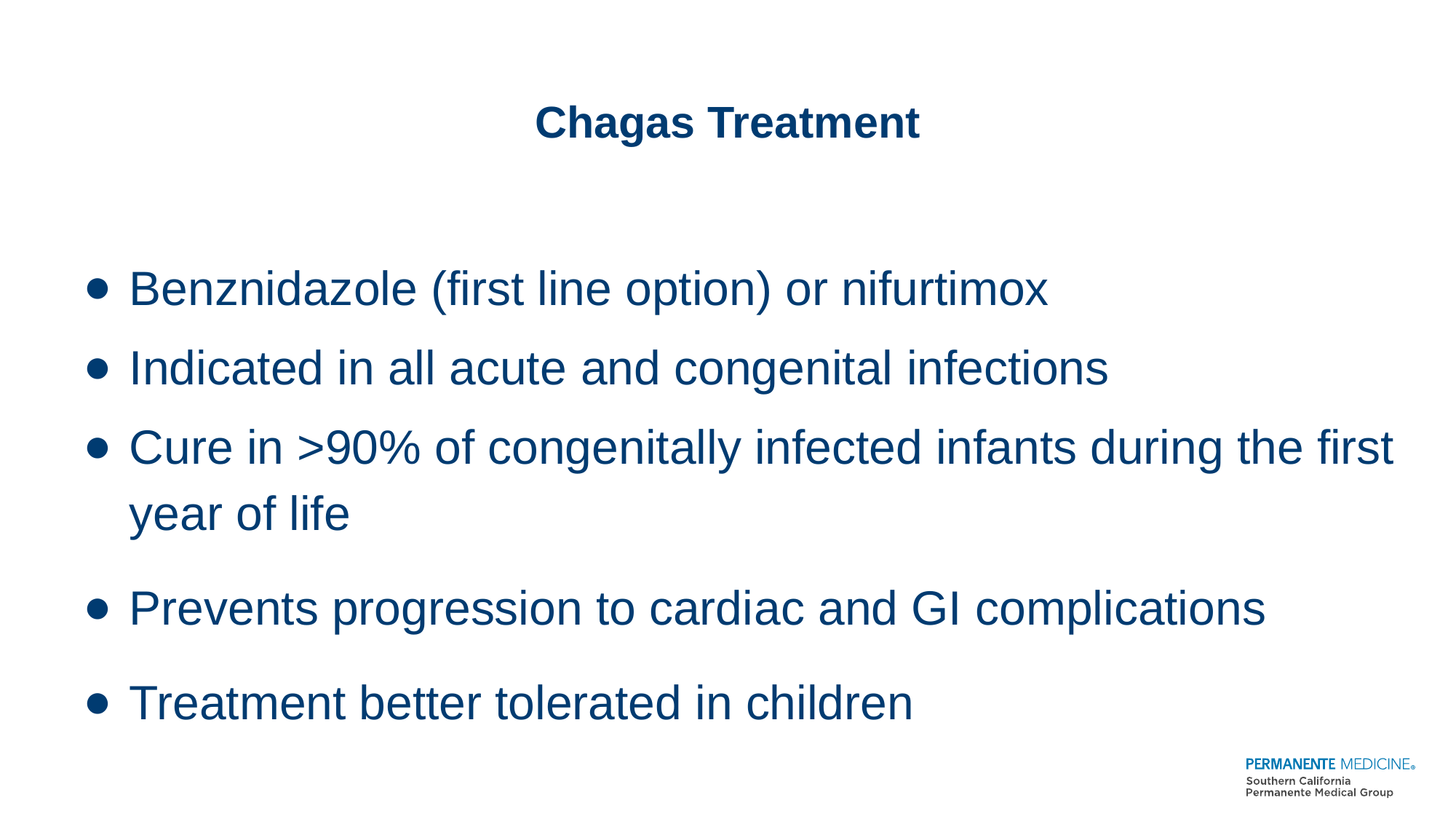

# Chagas Treatment
Benznidazole (first line option) or nifurtimox
Indicated in all acute and congenital infections
Cure in >90% of congenitally infected infants during the first year of life
Prevents progression to cardiac and GI complications
Treatment better tolerated in children